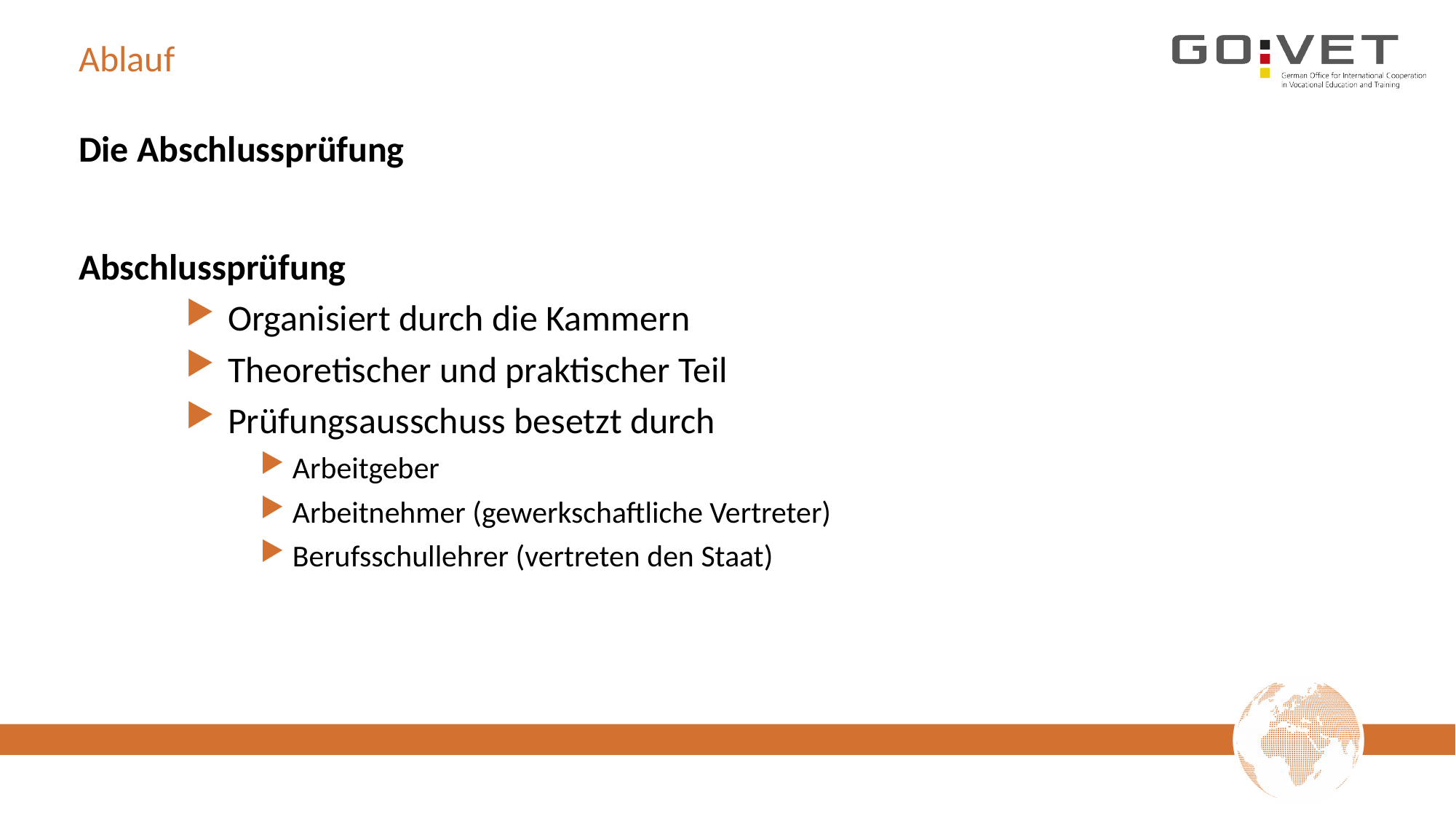

# Ablauf
Die Abschlussprüfung

Abschlussprüfung
Organisiert durch die Kammern
Theoretischer und praktischer Teil
Prüfungsausschuss besetzt durch
Arbeitgeber
Arbeitnehmer (gewerkschaftliche Vertreter)
Berufsschullehrer (vertreten den Staat)